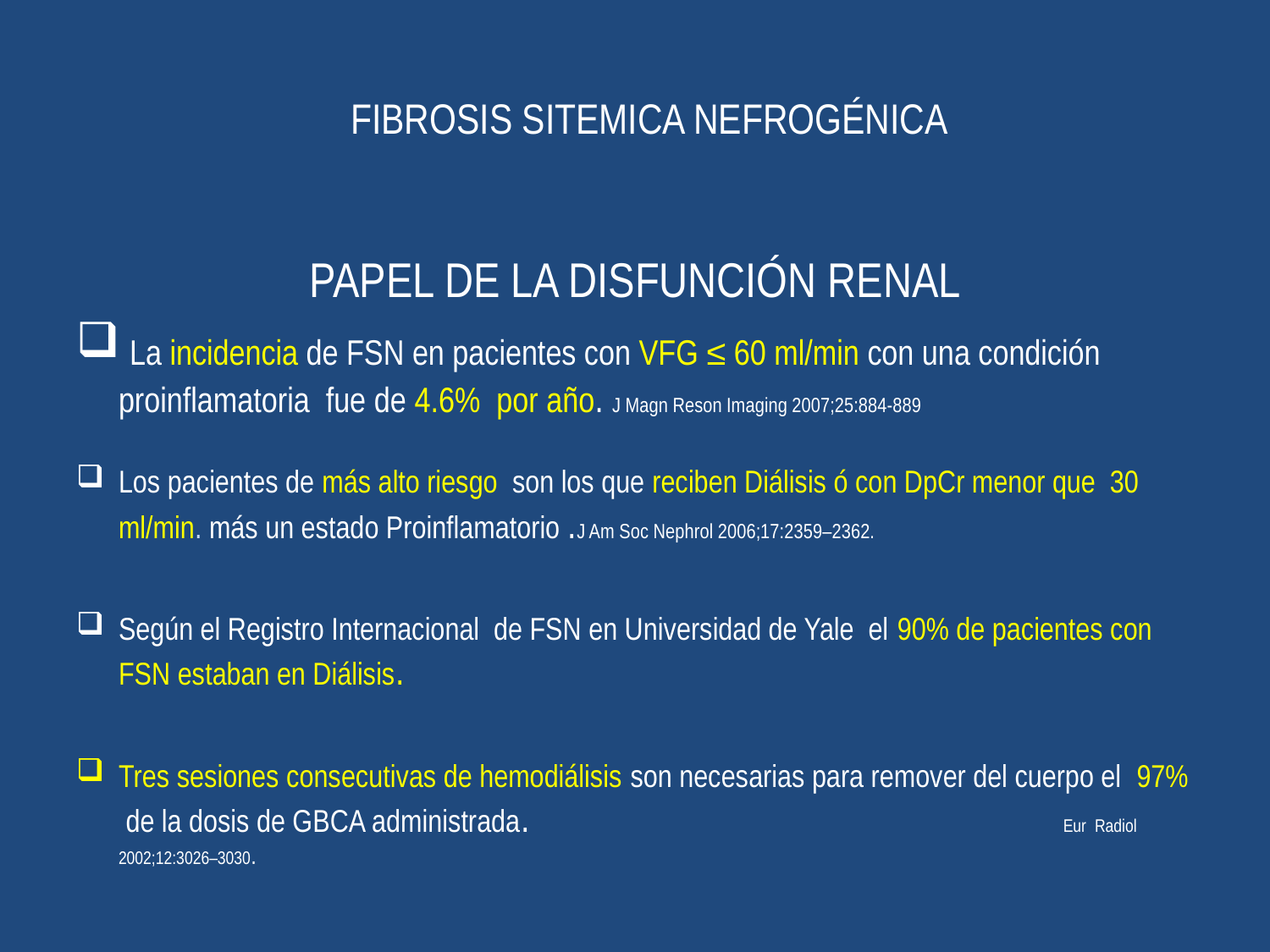

# FIBROSIS SITEMICA NEFROGÉNICA
PAPEL DE LA DISFUNCIÓN RENAL
 La incidencia de FSN en pacientes con VFG ≤ 60 ml/min con una condición proinflamatoria  fue de 4.6%  por año. J Magn Reson Imaging 2007;25:884-889

Los pacientes de más alto riesgo  son los que reciben Diálisis ó con DpCr menor que  30 ml/min. más un estado Proinflamatorio .J Am Soc Nephrol 2006;17:2359–2362.

Según el Registro Internacional  de FSN en Universidad de Yale  el 90% de pacientes con FSN estaban en Diálisis.

Tres sesiones consecutivas de hemodiálisis son necesarias para remover del cuerpo el  97%  de la dosis de GBCA administrada.                                                            Eur  Radiol  2002;12:3026–3030.